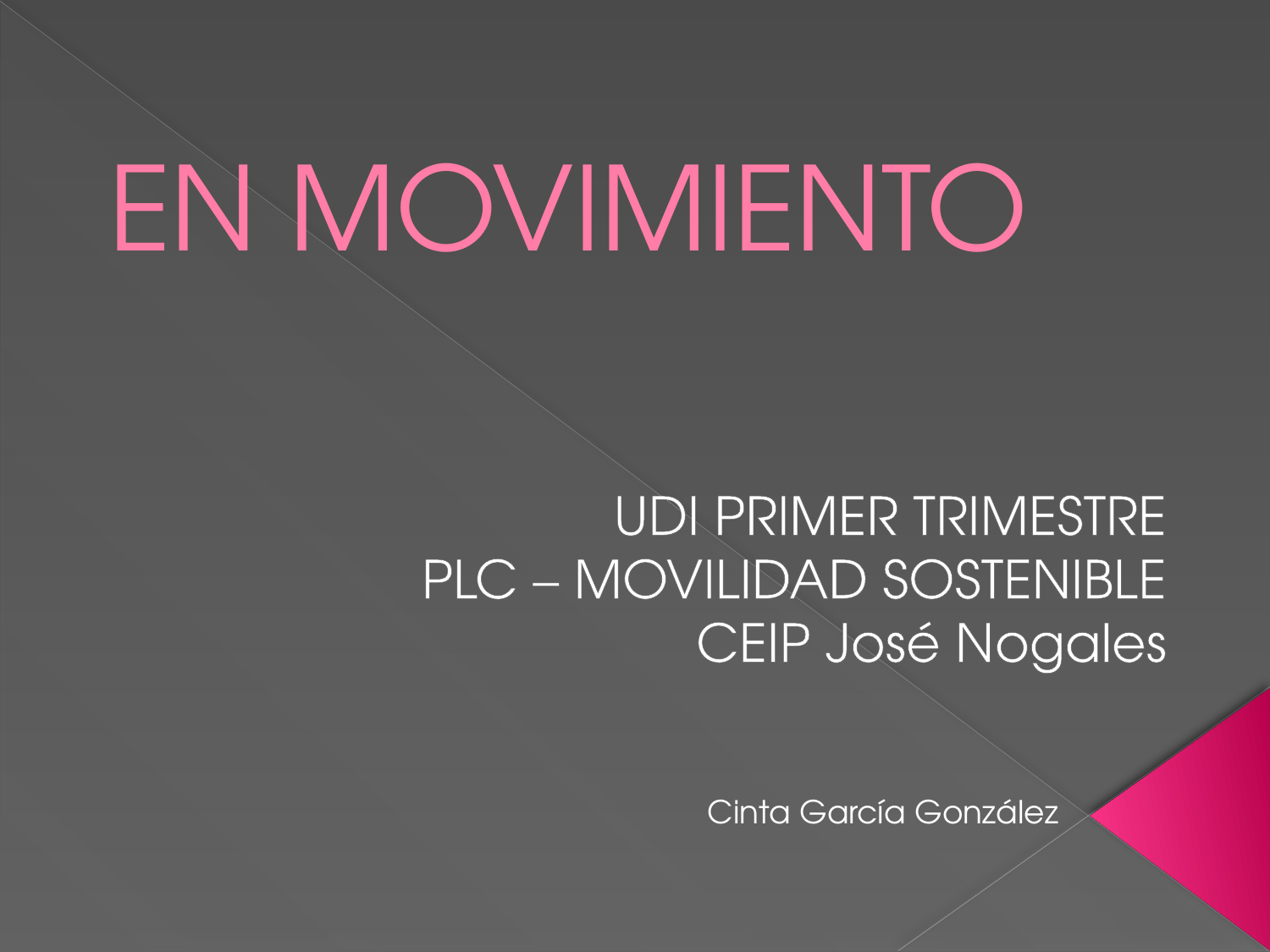

# EN MOVIMIENTO
UDI PRIMER TRIMESTRE
PLC – MOVILIDAD SOSTENIBLE
CEIP José Nogales
Cinta García González